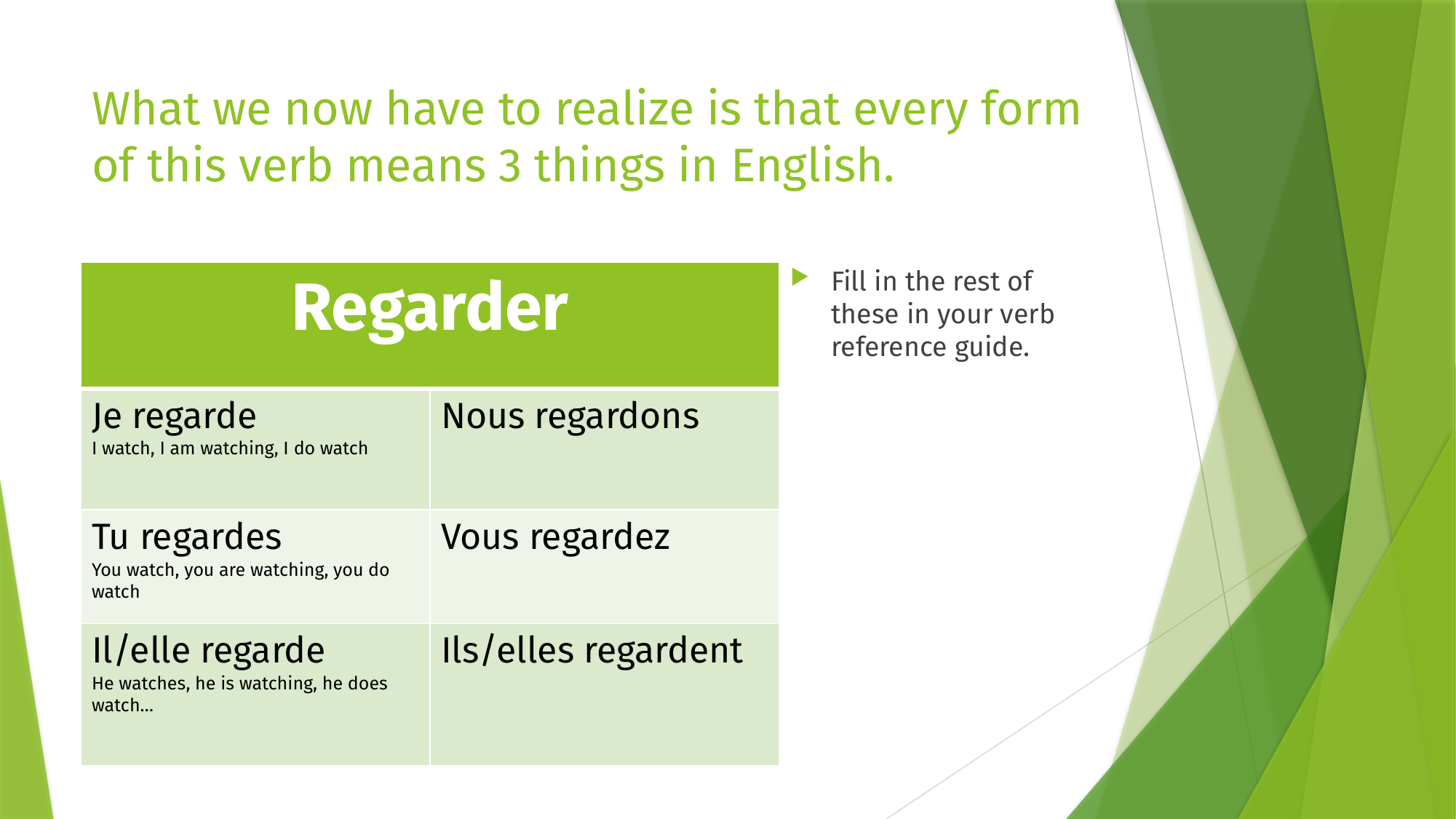

# What we now have to realize is that every form of this verb means 3 things in English.
Fill in the rest of these in your verb reference guide.
| Regarder |  |
| --- | --- |
| Je regarde I watch, I am watching, I do watch | Nous regardons |
| Tu regardes You watch, you are watching, you do watch | Vous regardez |
| Il/elle regarde He watches, he is watching, he does watch… | Ils/elles regardent |